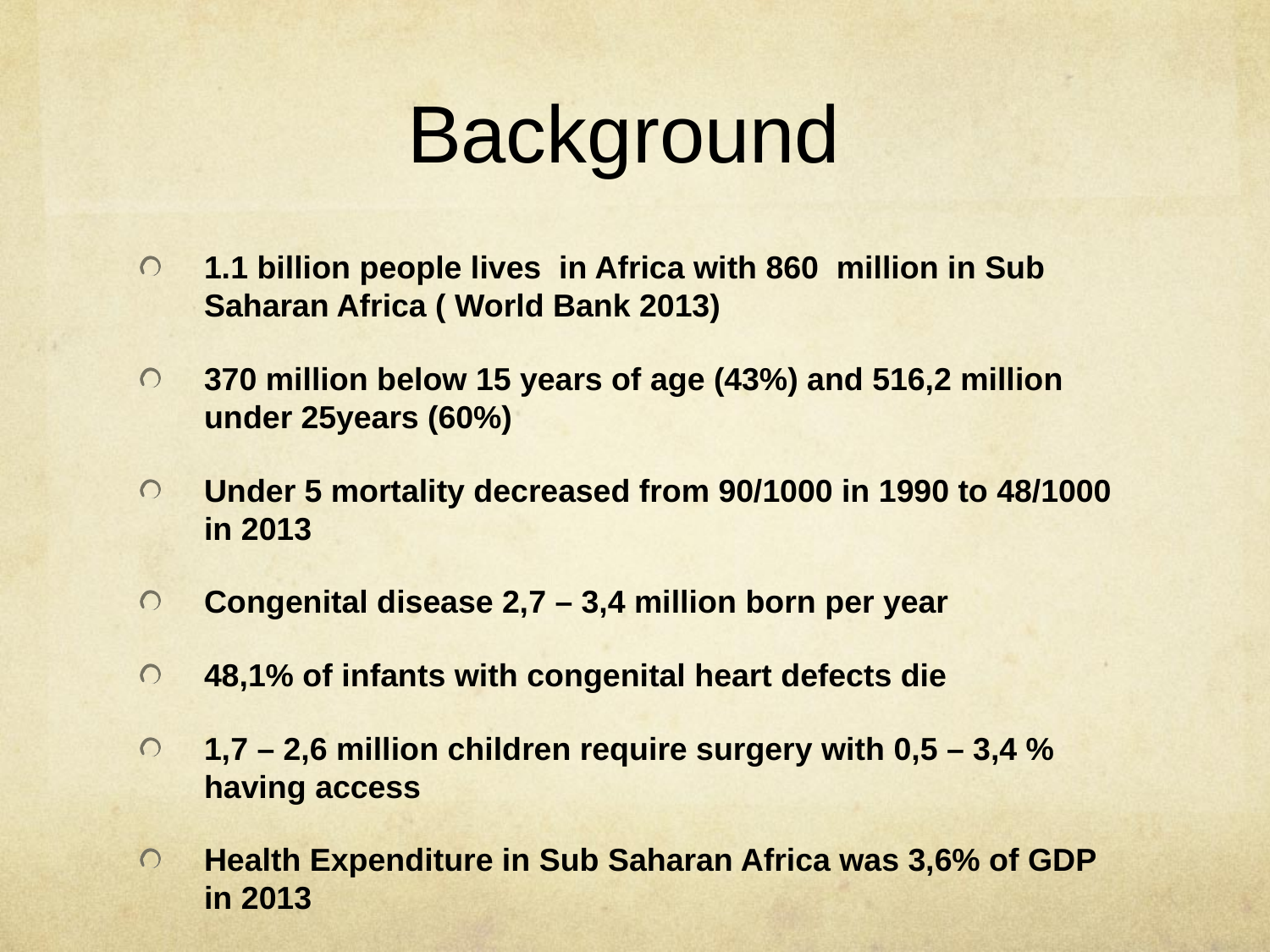

# Background
1.1 billion people lives  in Africa with 860  million in Sub Saharan Africa ( World Bank 2013)
370 million below 15 years of age (43%) and 516,2 million under 25years (60%)
Under 5 mortality decreased from 90/1000 in 1990 to 48/1000 in 2013
Congenital disease 2,7 – 3,4 million born per year
48,1% of infants with congenital heart defects die
1,7 – 2,6 million children require surgery with 0,5 – 3,4 % having access
Health Expenditure in Sub Saharan Africa was 3,6% of GDP in 2013
Middle class expanded from 126 million (27%) in 1980  to 350 million (34%) in 2013